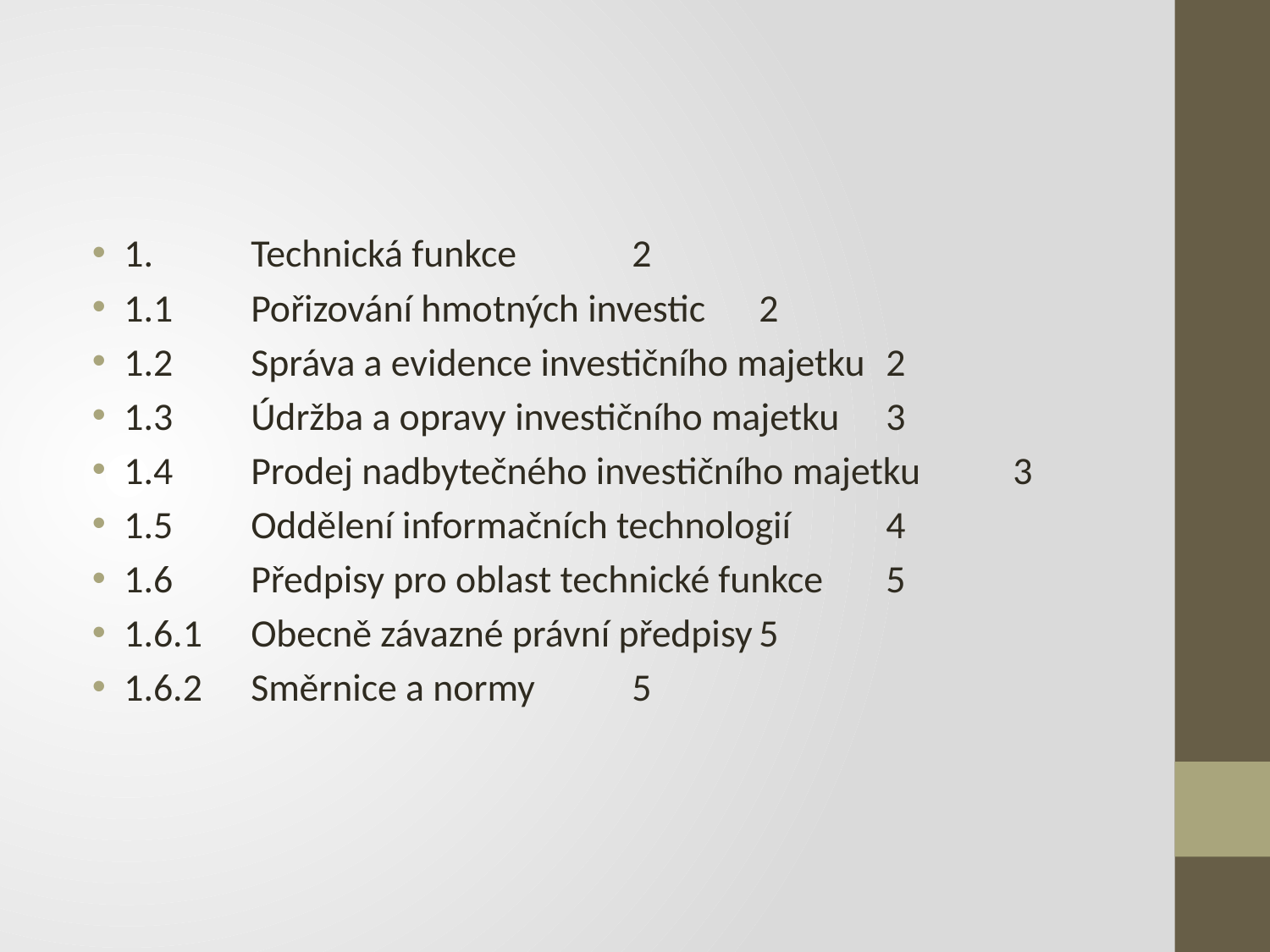

#
1.	Technická funkce	2
1.1	Pořizování hmotných investic	2
1.2	Správa a evidence investičního majetku	2
1.3	Údržba a opravy investičního majetku	3
1.4	Prodej nadbytečného investičního majetku	3
1.5	Oddělení informačních technologií	4
1.6	Předpisy pro oblast technické funkce	5
1.6.1	Obecně závazné právní předpisy	5
1.6.2	Směrnice a normy	5